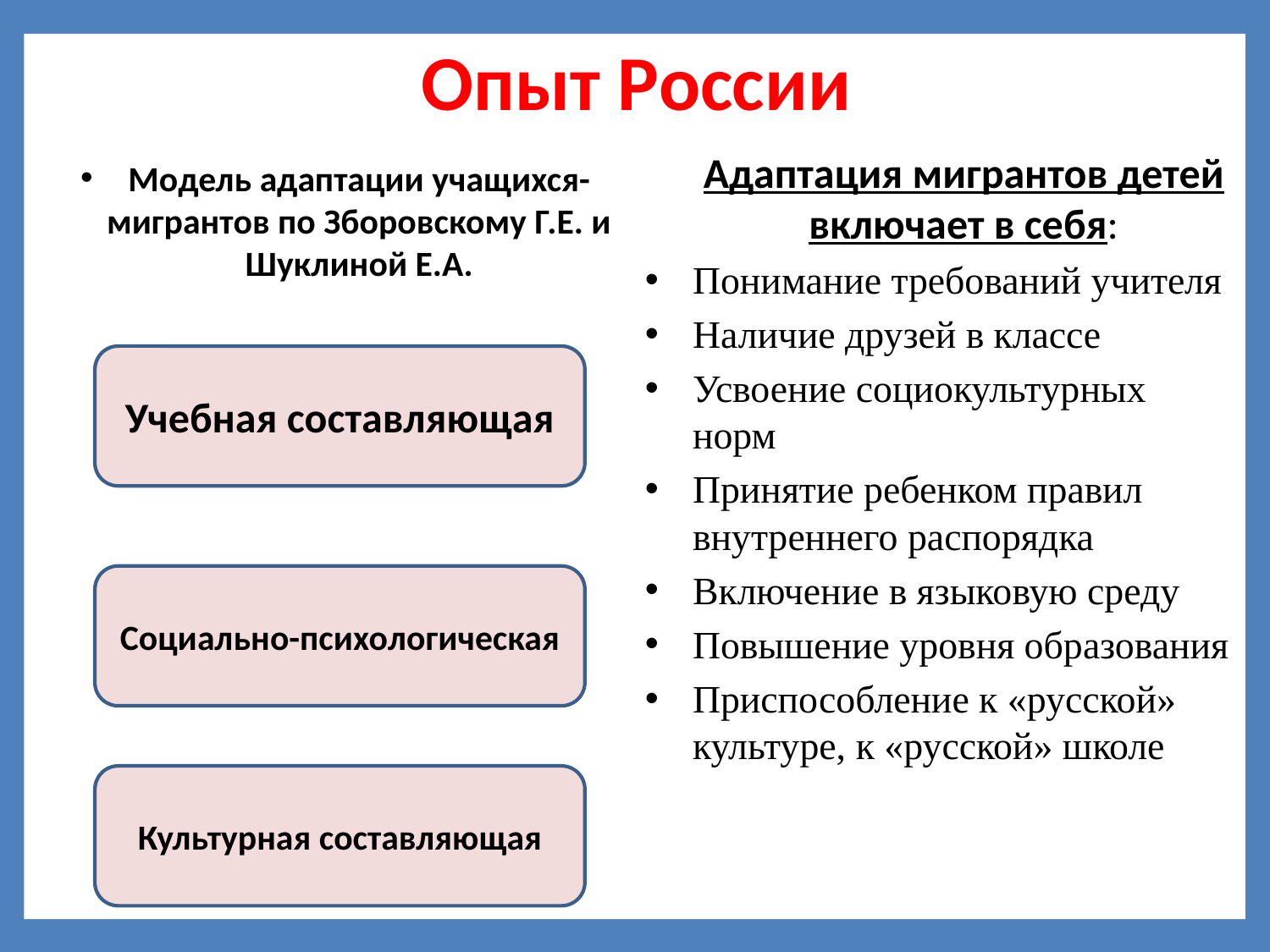

Опыт России
Адаптация мигрантов детей включает в себя:
Понимание требований учителя
Наличие друзей в классе
Усвоение социокультурных норм
Принятие ребенком правил внутреннего распорядка
Включение в языковую среду
Повышение уровня образования
Приспособление к «русской» культуре, к «русской» школе
# Модель адаптации учащихся-мигрантов по Зборовскому Г.Е. и Шуклиной Е.А.

Учебная составляющая
Социально-психологическая
Культурная составляющая